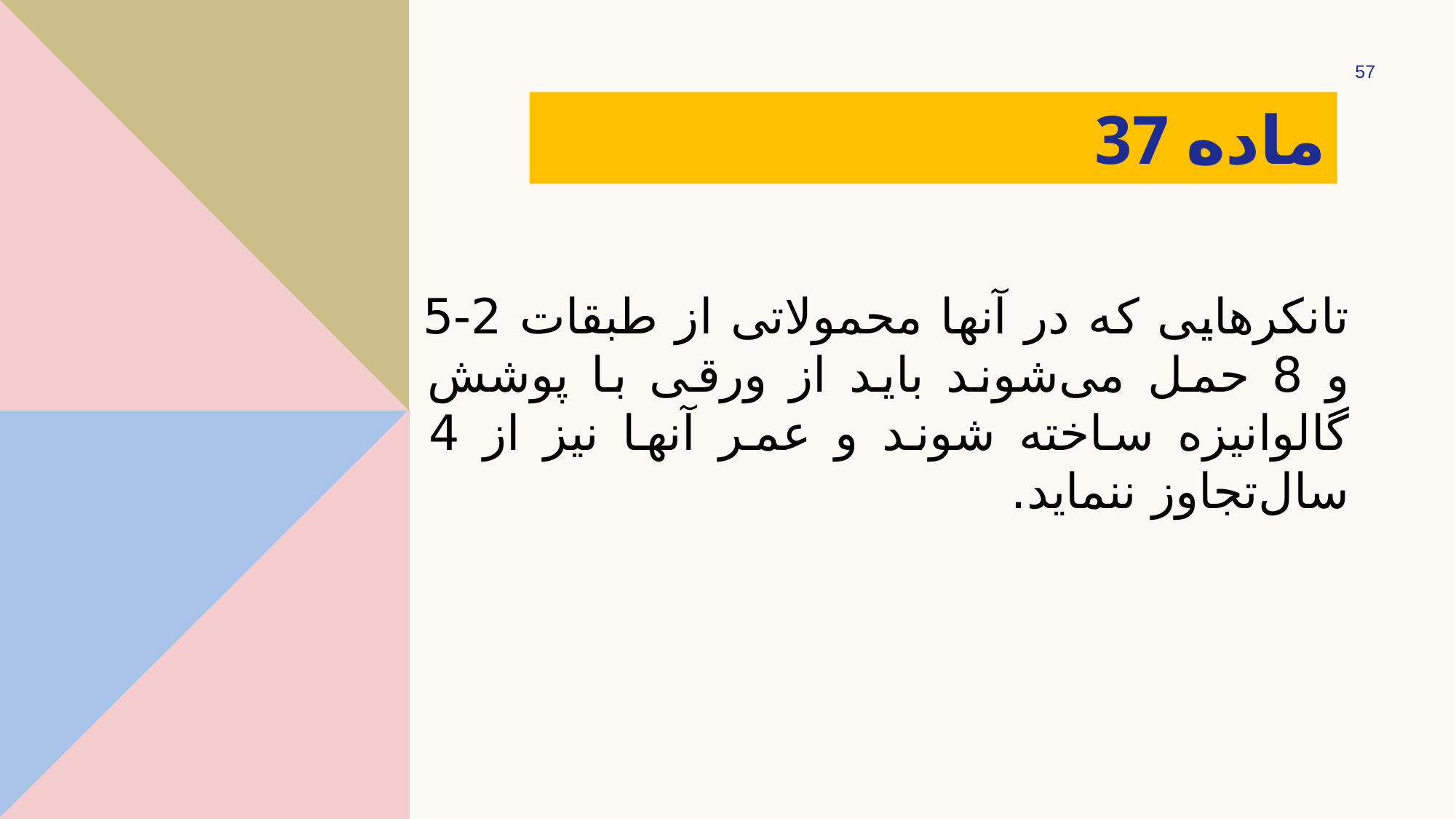

57
# ماده 37
تانکرهایی که در آنها محمولاتی از طبقات 2-5 و 8 حمل می‌شوند باید از ورقی با پوشش گالوانیزه ساخته شوند و عمر آنها نیز از 4 سال‌تجاوز ننماید.